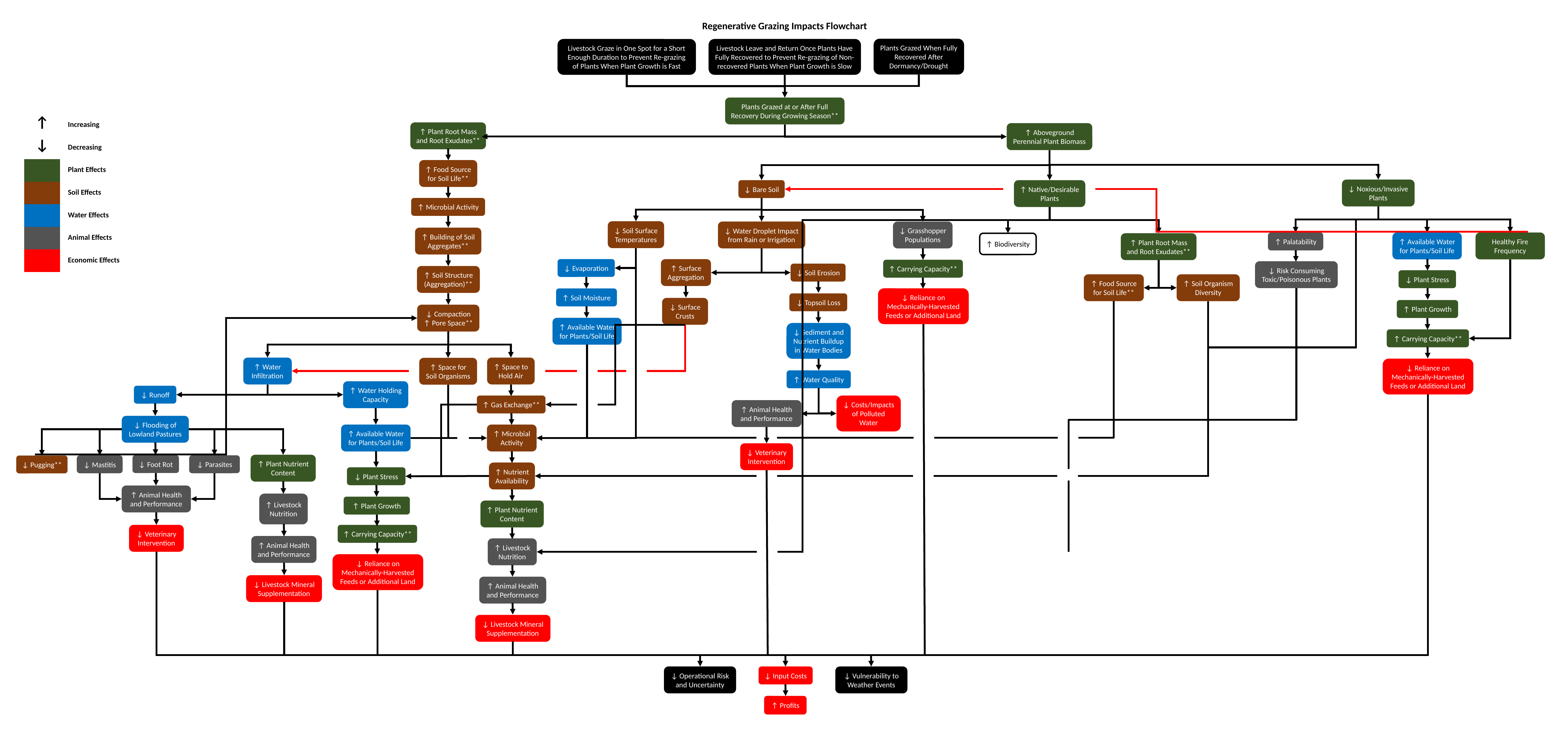

Regenerative Grazing Impacts Flowchart
Plants Grazed When Fully Recovered After Dormancy/Drought
Livestock Graze in One Spot for a Short Enough Duration to Prevent Re-grazing of Plants When Plant Growth is Fast
Livestock Leave and Return Once Plants Have Fully Recovered to Prevent Re-grazing of Non-recovered Plants When Plant Growth is Slow
Plants Grazed at or After Full Recovery During Growing Season**
| ↑ | Increasing |
| --- | --- |
| ↓ | Decreasing |
|  | Plant Effects |
|  | Soil Effects |
|  | Water Effects |
|  | Animal Effects |
|  | Economic Effects |
↑ Plant Root Mass and Root Exudates**
↑ Aboveground Perennial Plant Biomass
↑ Food Source for Soil Life**
↓ Noxious/Invasive Plants
↓ Bare Soil
↑ Native/Desirable Plants

↑ Microbial Activity
↓ Soil Surface Temperatures
↓ Grasshopper Populations
↓ Water Droplet Impact from Rain or Irrigation
↑ Building of Soil Aggregates**
↑ Palatability
↑ Available Water for Plants/Soil Life
Healthy Fire Frequency
↑ Biodiversity
↑ Plant Root Mass and Root Exudates**
↓ Evaporation
↑ Surface Aggregation
↑ Carrying Capacity**
↓ Risk Consuming Toxic/Poisonous Plants
↓ Soil Erosion
↑ Soil Structure (Aggregation)**
↓ Plant Stress
↑ Food Source for Soil Life**
↑ Soil Organism Diversity
↓ Reliance on Mechanically-Harvested Feeds or Additional Land
↑ Soil Moisture
↓ Topsoil Loss
↓ Surface Crusts
↑ Plant Growth
↓ Compaction
↑ Pore Space**
↑ Available Water for Plants/Soil Life
↓ Sediment and Nutrient Buildup in Water Bodies
↑ Carrying Capacity**
↑ Water Infiltration
↑ Space to Hold Air
↑ Space for Soil Organisms
↓ Reliance on Mechanically-Harvested Feeds or Additional Land

↑ Water Quality
↑ Water Holding Capacity
↓ Runoff
↓ Costs/Impacts of Polluted Water
↑ Gas Exchange**

↑ Animal Health and Performance

↓ Flooding of Lowland Pastures
↑ Available Water for Plants/Soil Life
↑ Microbial Activity

↓ Veterinary Intervention
↑ Plant Nutrient Content
↓ Foot Rot
↓ Parasites
↓ Mastitis
↓ Pugging**
↑ Nutrient Availability
↓ Plant Stress

↑ Animal Health and Performance
↑ Livestock Nutrition
↑ Plant Growth

↑ Plant Nutrient Content
↑ Carrying Capacity**
↓ Veterinary Intervention
↑ Animal Health and Performance
↑ Livestock Nutrition

↓ Reliance on Mechanically-Harvested Feeds or Additional Land
↓ Livestock Mineral Supplementation
↑ Animal Health and Performance
↓ Livestock Mineral Supplementation
↓ Operational Risk and Uncertainty
↓ Input Costs
↓ Vulnerability to Weather Events
↑ Profits